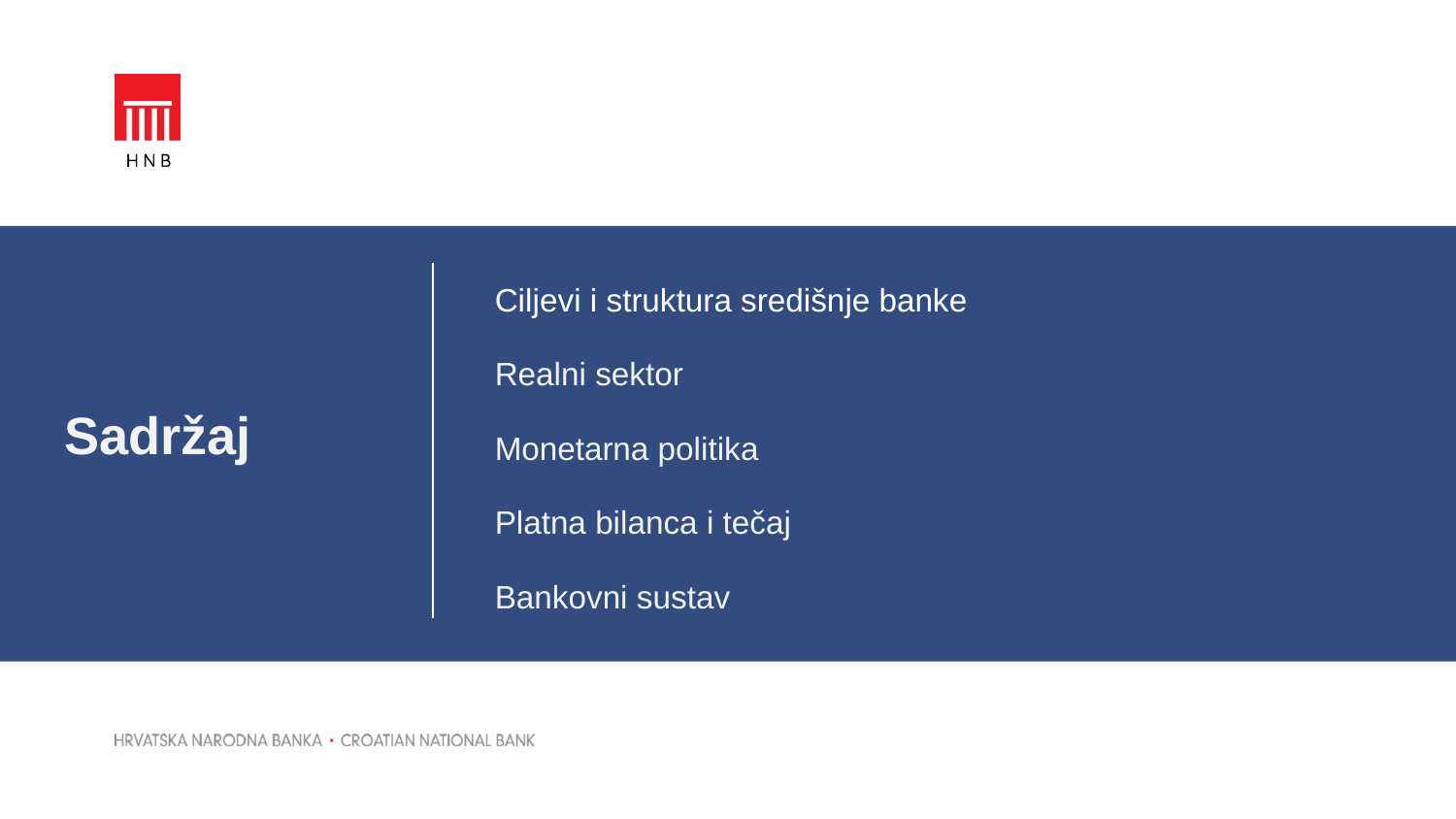

2
# Sadržaj
Ciljevi i struktura središnje banke
Realni sektor
Monetarna politika
Platna bilanca i tečaj
Bankovni sustav